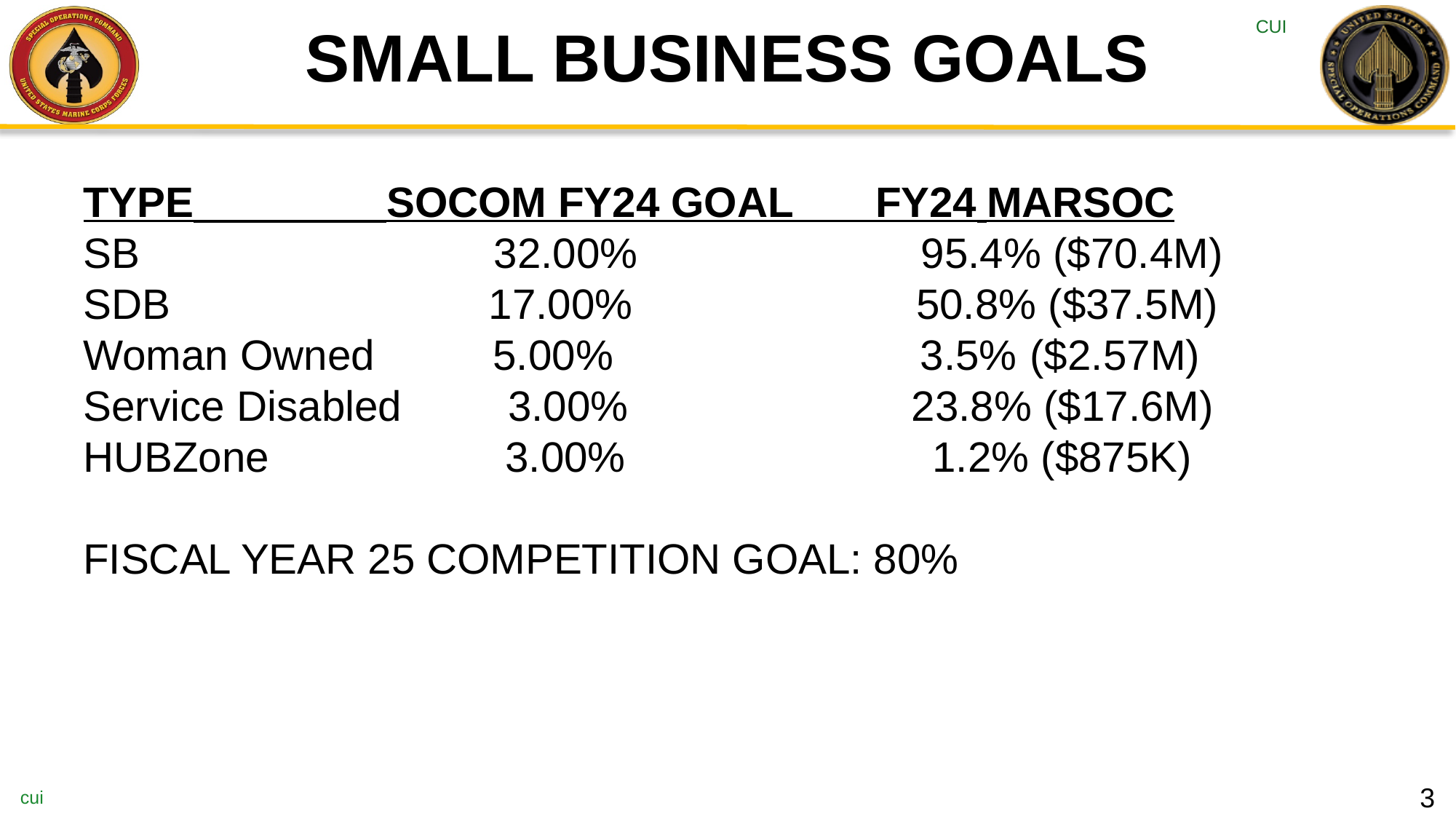

# SMALL BUSINESS GOALS
TYPE                    SOCOM FY24 GOAL       FY24 MARSOC
SB                              32.00%                        95.4% ($70.4M)
SDB                           17.00%                        50.8% ($37.5M)
Woman Owned          5.00%                          3.5% ($2.57M)
Service Disabled         3.00%                        23.8% ($17.6M)
HUBZone                    3.00%                          1.2% ($875K)

FISCAL YEAR 25 COMPETITION GOAL: 80%

3
cui